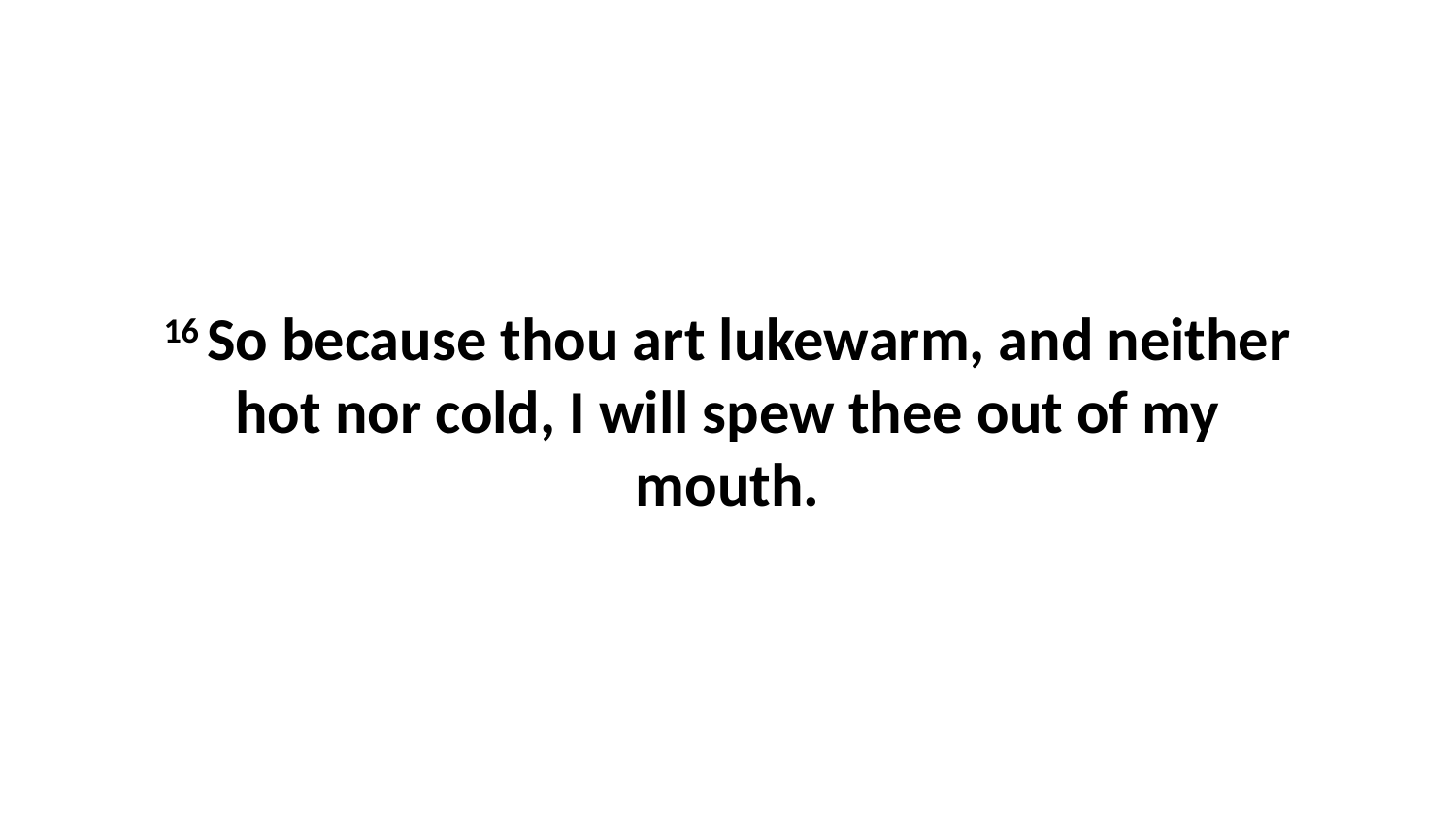

16 So because thou art lukewarm, and neither hot nor cold, I will spew thee out of my mouth.